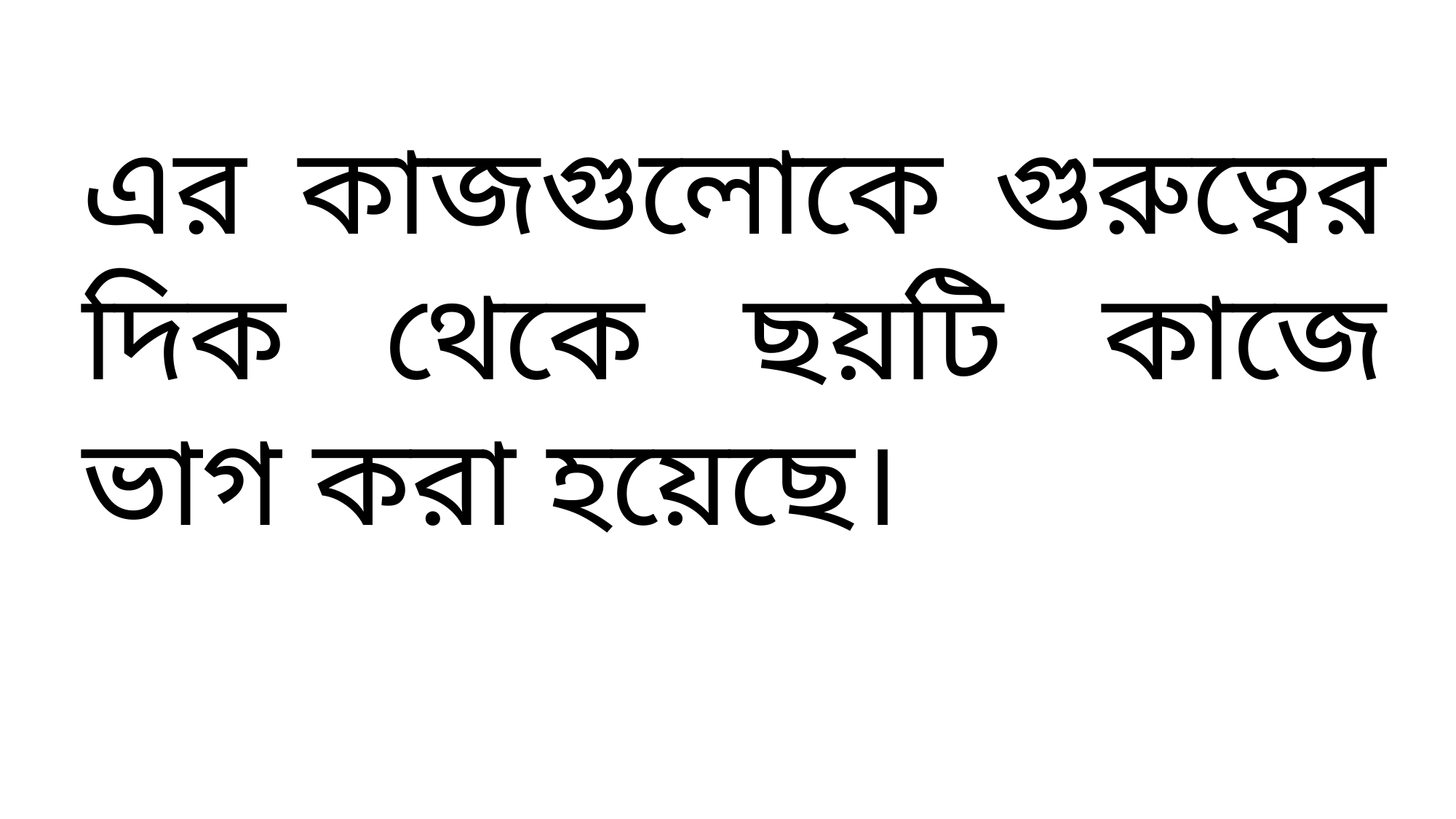

এর কাজগুলোকে গুরুত্বের দিক থেকে ছয়টি কাজে ভাগ করা হয়েছে।